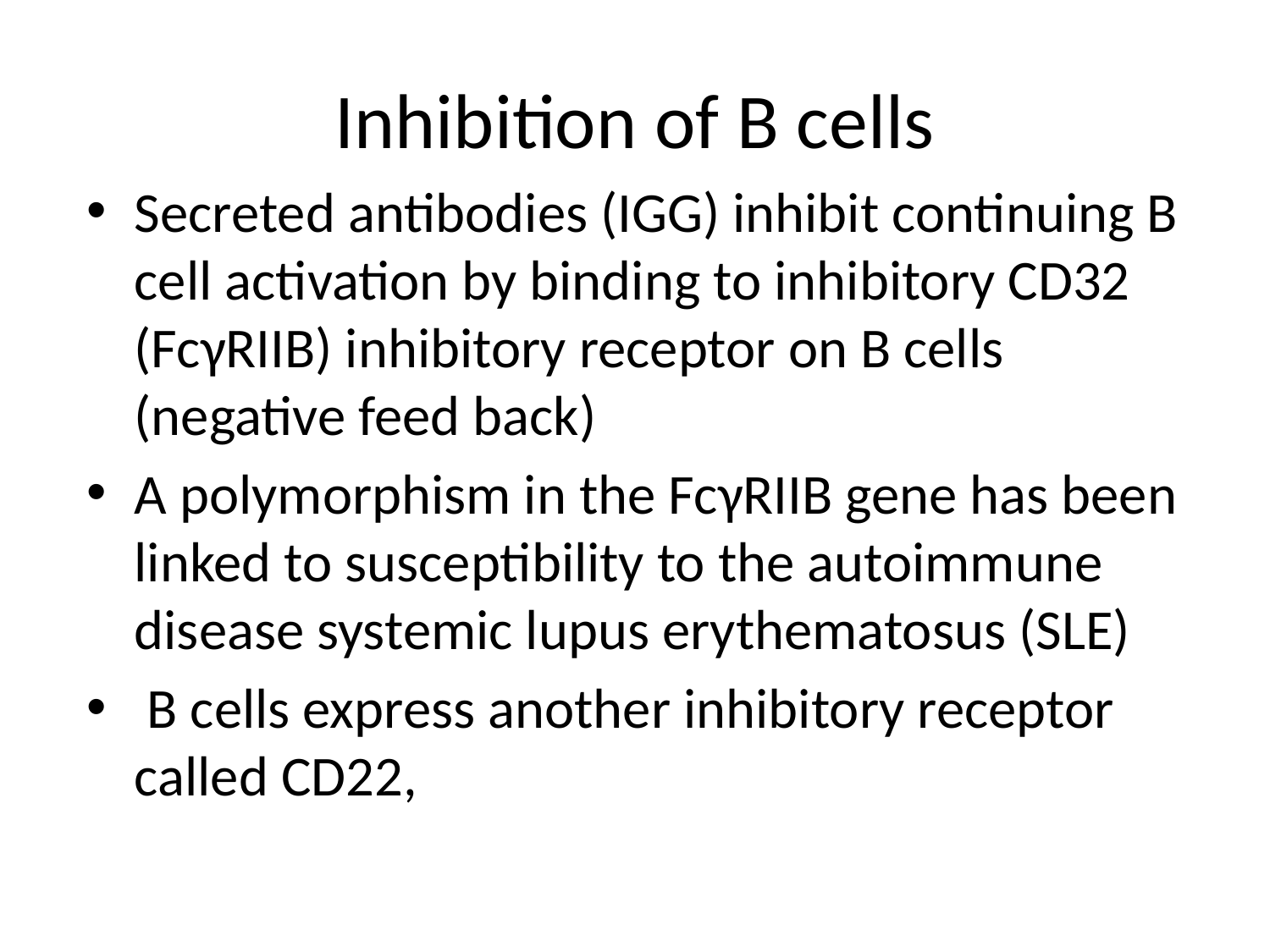

# Inhibition of B cells
Secreted antibodies (IGG) inhibit continuing B cell activation by binding to inhibitory CD32 (FcγRIIB) inhibitory receptor on B cells (negative feed back)
A polymorphism in the FcγRIIB gene has been linked to susceptibility to the autoimmune disease systemic lupus erythematosus (SLE)
 B cells express another inhibitory receptor called CD22,